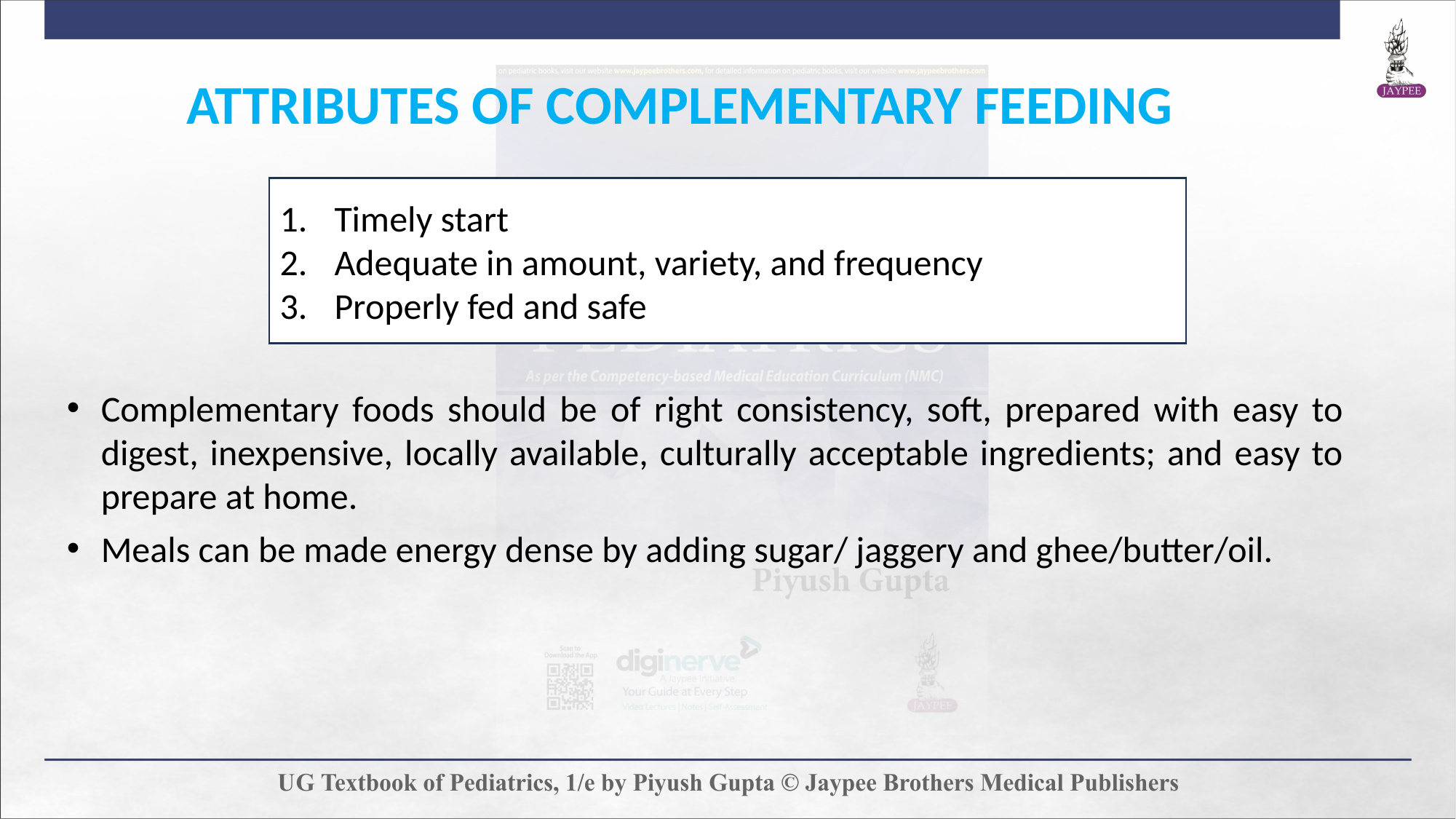

ATTRIBUTES OF COMPLEMENTARY FEEDING
Timely start
Adequate in amount, variety, and frequency
Properly fed and safe
Complementary foods should be of right consistency, soft, prepared with easy to digest, inexpensive, locally available, culturally acceptable ingredients; and easy to prepare at home.
Meals can be made energy dense by adding sugar/ jaggery and ghee/butter/oil.